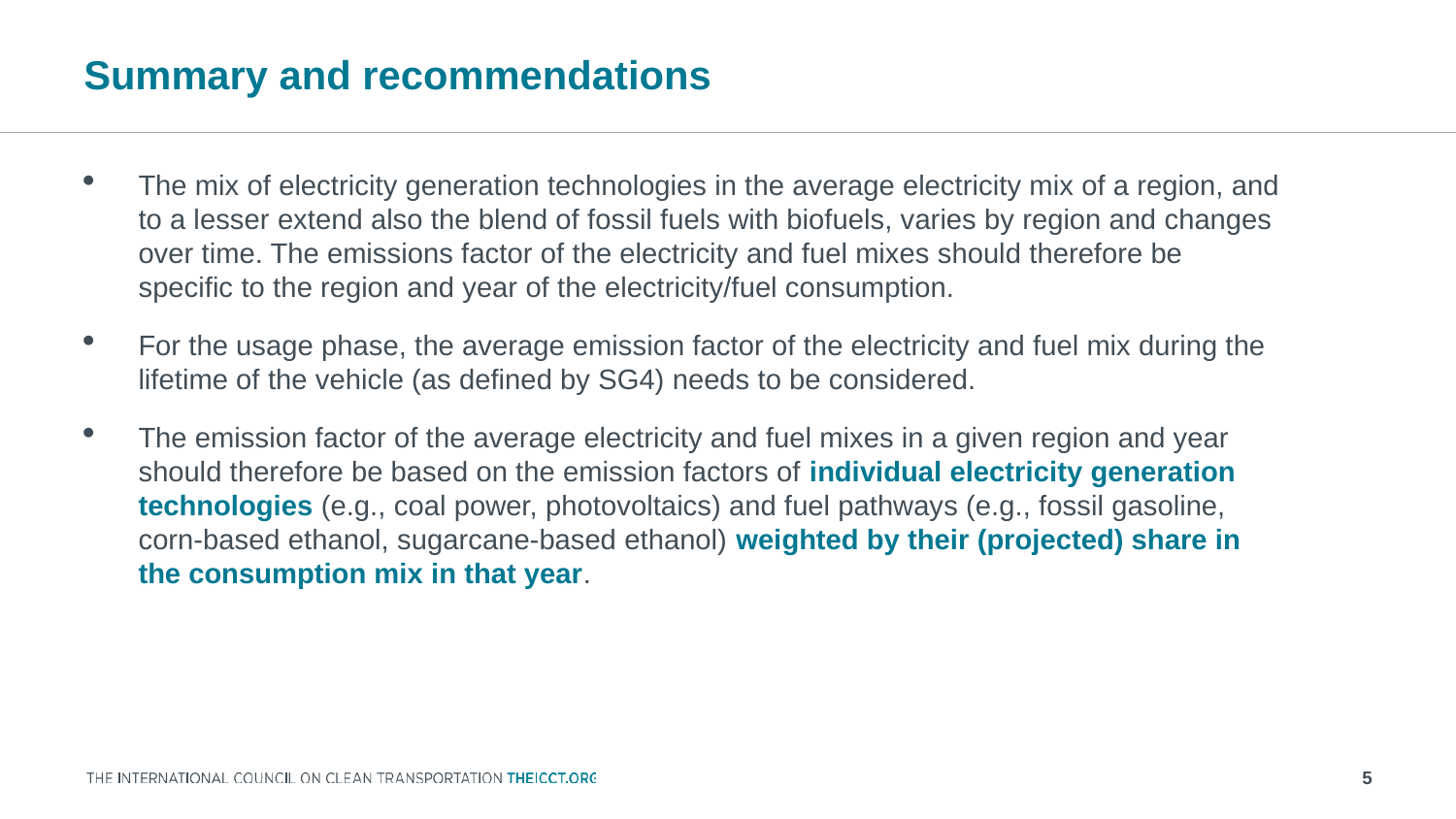

# Summary and recommendations
The mix of electricity generation technologies in the average electricity mix of a region, and to a lesser extend also the blend of fossil fuels with biofuels, varies by region and changes over time. The emissions factor of the electricity and fuel mixes should therefore be specific to the region and year of the electricity/fuel consumption.
For the usage phase, the average emission factor of the electricity and fuel mix during the lifetime of the vehicle (as defined by SG4) needs to be considered.
The emission factor of the average electricity and fuel mixes in a given region and year should therefore be based on the emission factors of individual electricity generation technologies (e.g., coal power, photovoltaics) and fuel pathways (e.g., fossil gasoline, corn-based ethanol, sugarcane-based ethanol) weighted by their (projected) share in the consumption mix in that year.
5